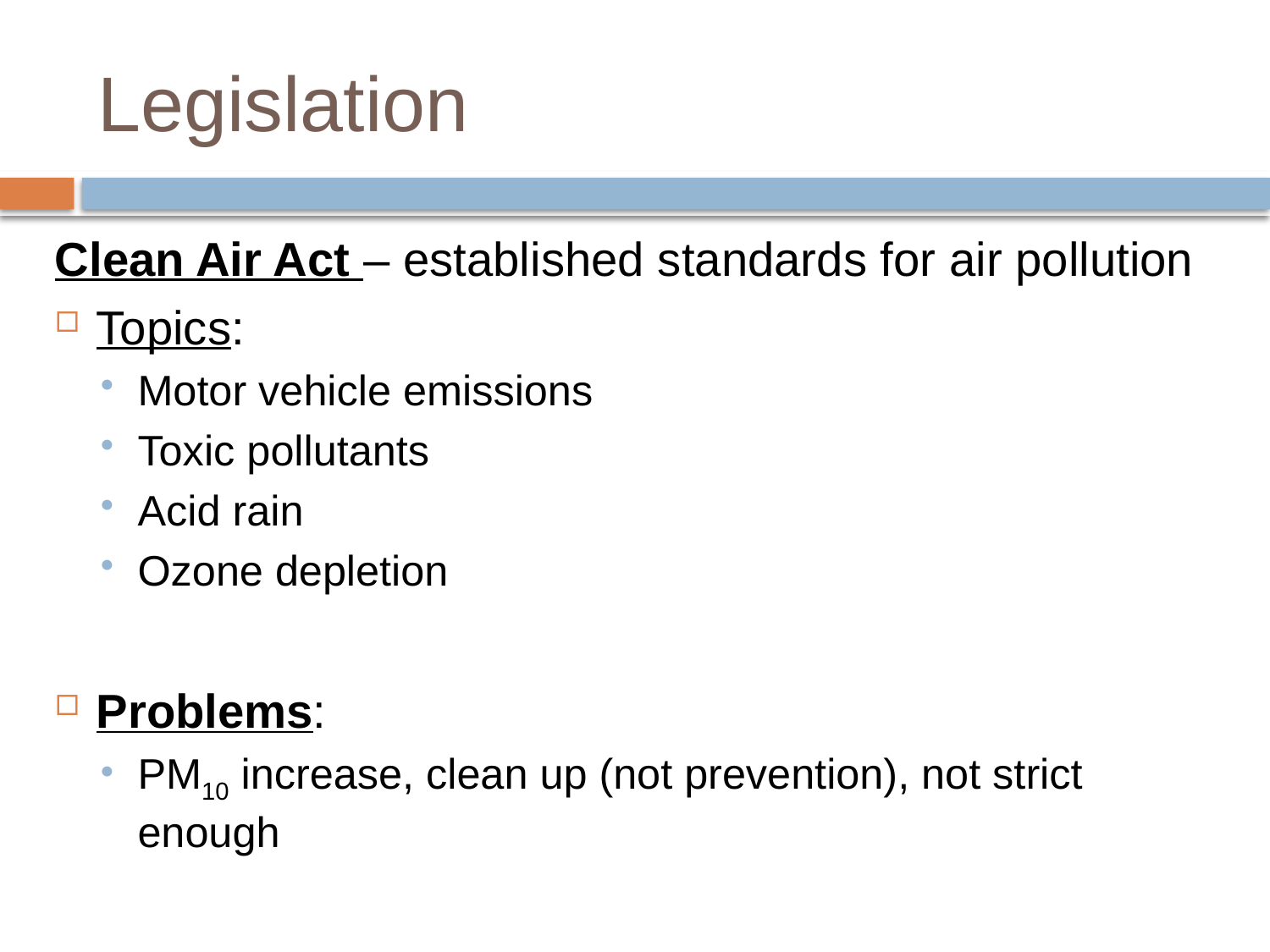

# Legislation
Clean Air Act – established standards for air pollution
Topics:
Motor vehicle emissions
Toxic pollutants
Acid rain
Ozone depletion

Problems:
PM10 increase, clean up (not prevention), not strict enough